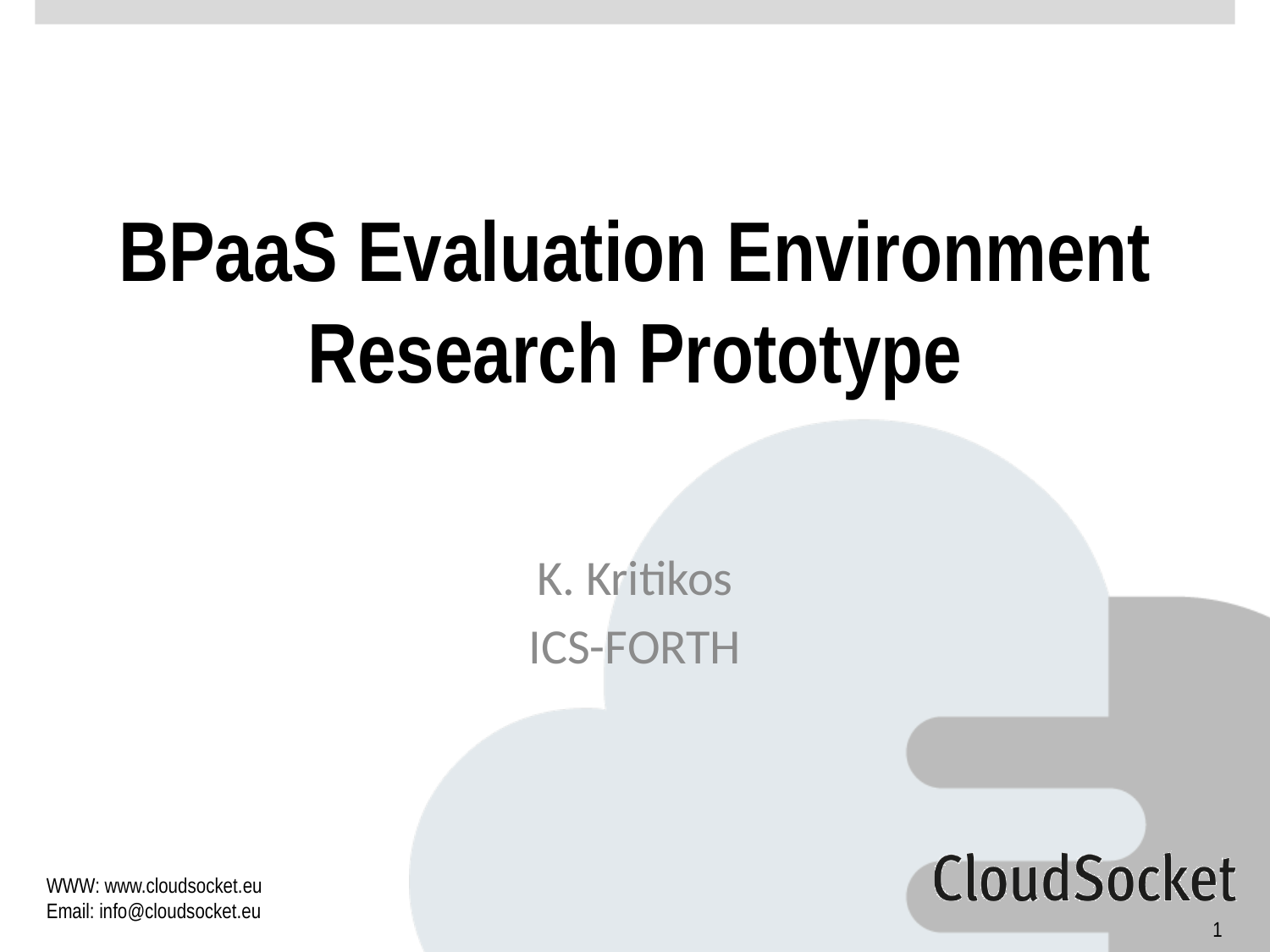

# BPaaS Evaluation Environment Research Prototype
K. Kritikos
ICS-FORTH

1